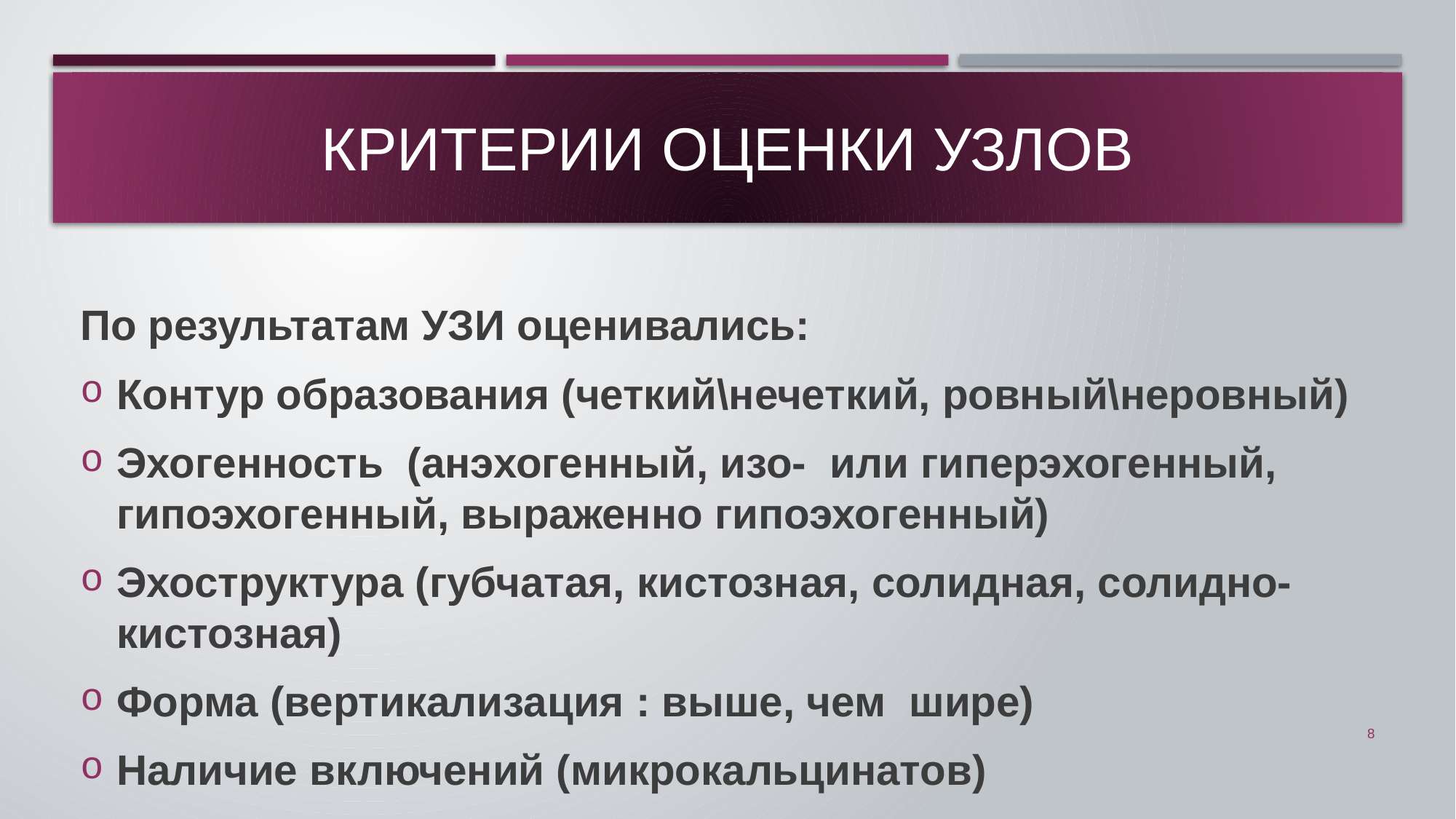

# Критерии оценки узлов

По результатам УЗИ оценивались:
Контур образования (четкий\нечеткий, ровный\неровный)
Эхогенность  (анэхогенный, изо-  или гиперэхогенный, гипоэхогенный, выраженно гипоэхогенный)
Эхоструктура (губчатая, кистозная, солидная, солидно-кистозная)
Форма (вертикализация : выше, чем  шире)
Наличие включений (микрокальцинатов)
8